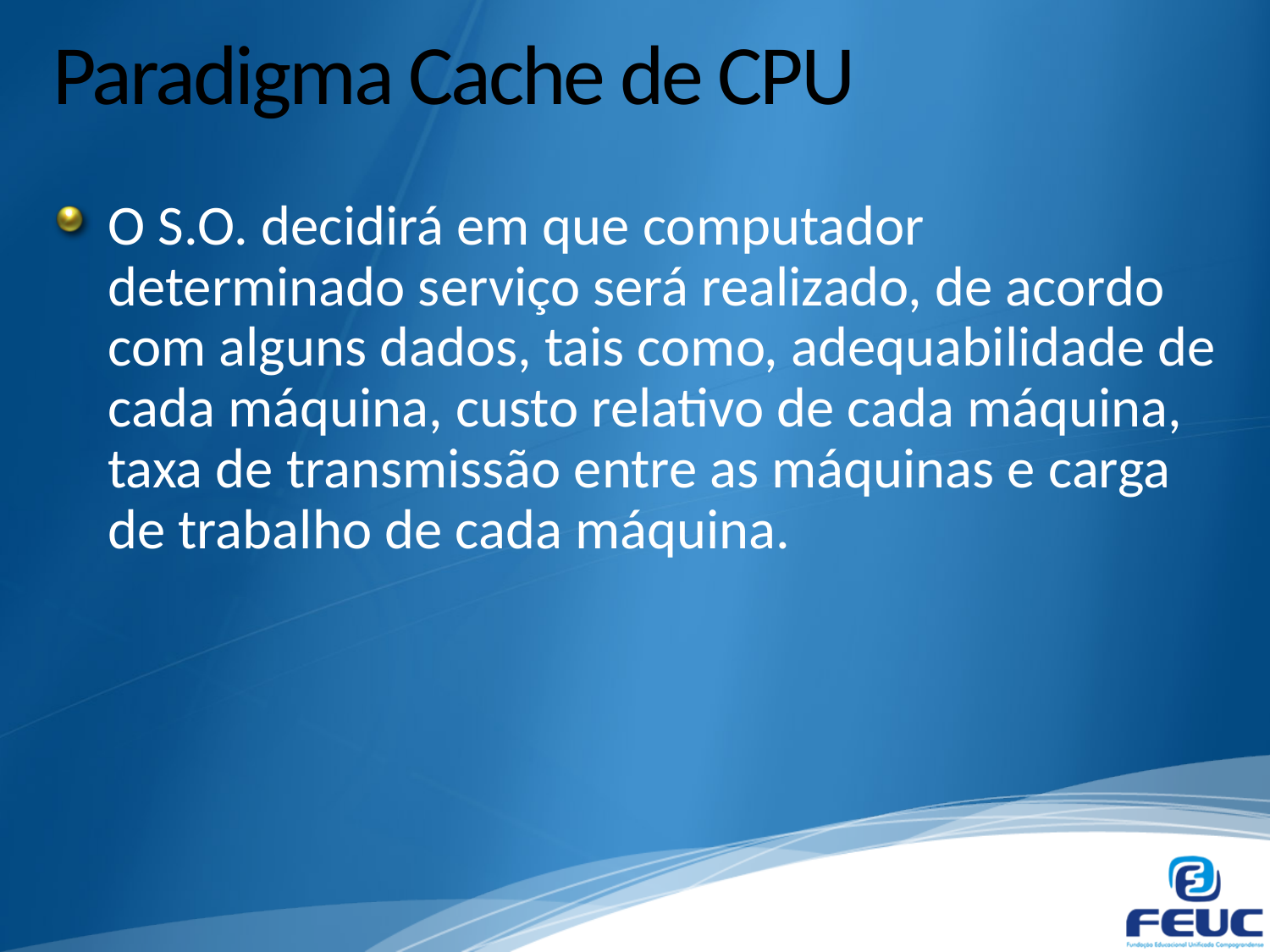

# Paradigma Cache de CPU
O S.O. decidirá em que computador determinado serviço será realizado, de acordo com alguns dados, tais como, adequabilidade de cada máquina, custo relativo de cada máquina, taxa de transmissão entre as máquinas e carga de trabalho de cada máquina.